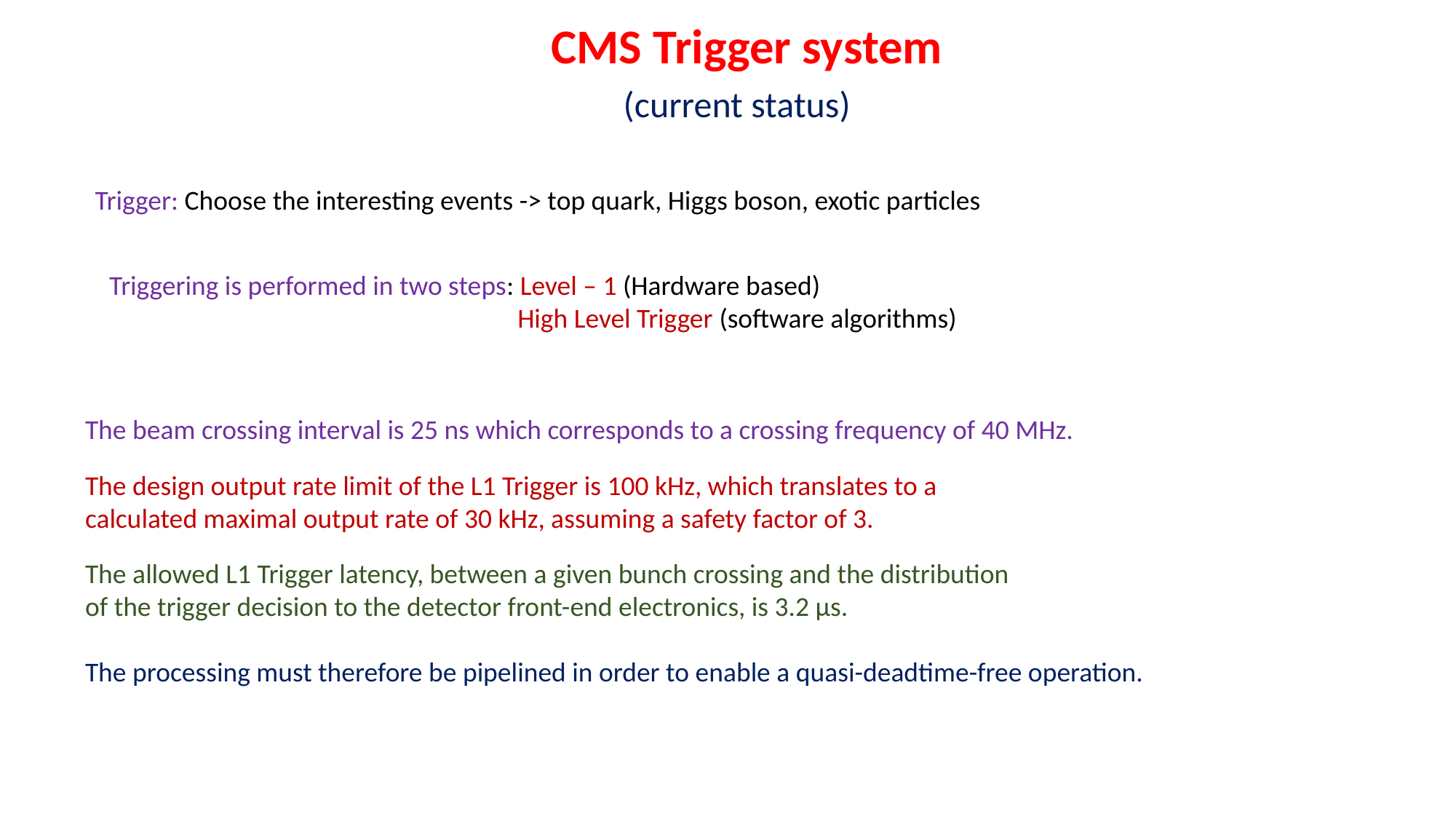

CMS Trigger system
(current status)
Trigger: Choose the interesting events -> top quark, Higgs boson, exotic particles
Triggering is performed in two steps: Level – 1 (Hardware based)
                                                                  High Level Trigger (software algorithms)
The beam crossing interval is 25 ns which corresponds to a crossing frequency of 40 MHz.
The design output rate limit of the L1 Trigger is 100 kHz, which translates to a
calculated maximal output rate of 30 kHz, assuming a safety factor of 3.
The allowed L1 Trigger latency, between a given bunch crossing and the distribution
of the trigger decision to the detector front-end electronics, is 3.2 μs.

The processing must therefore be pipelined in order to enable a quasi-deadtime-free operation.